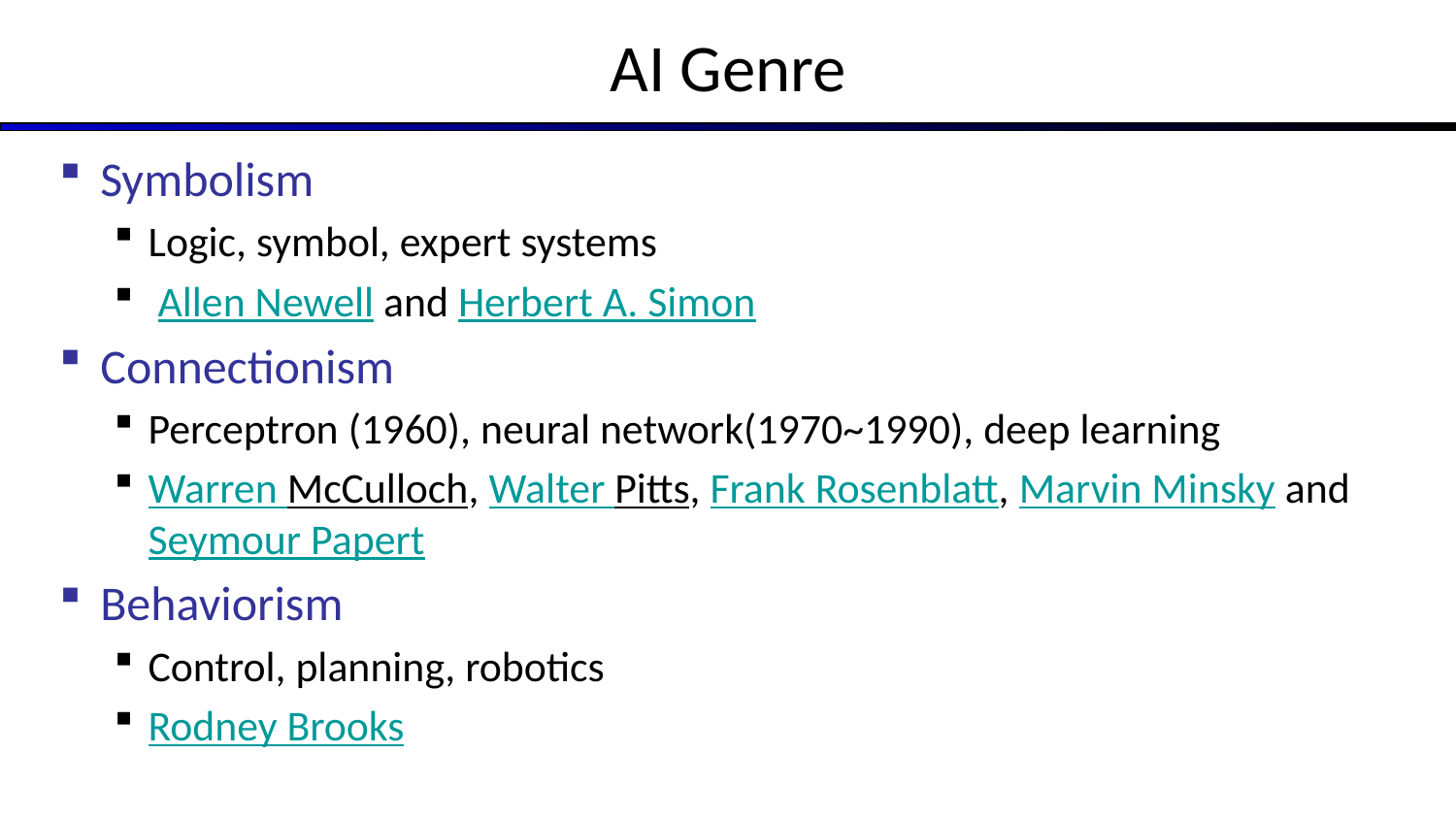

# AI Genre
Symbolism
Logic, symbol, expert systems
 Allen Newell and Herbert A. Simon
Connectionism
Perceptron (1960), neural network(1970~1990), deep learning
Warren McCulloch, Walter Pitts, Frank Rosenblatt, Marvin Minsky and Seymour Papert
Behaviorism
Control, planning, robotics
Rodney Brooks